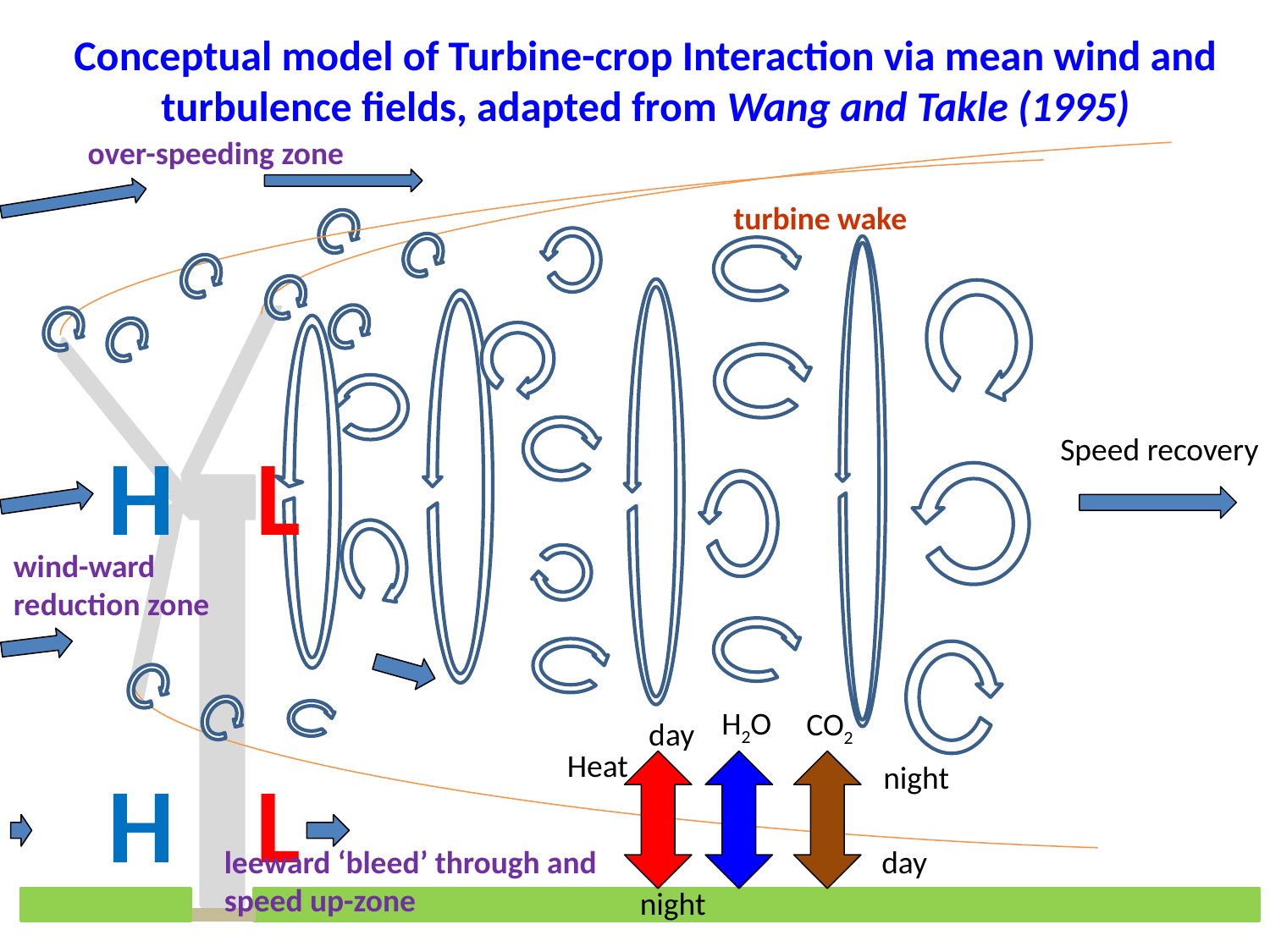

# Conceptual model of Turbine-crop Interaction via mean wind and turbulence fields, adapted from Wang and Takle (1995)

over-speeding zone

turbine wake

H
L
Speed recovery

wind-ward
reduction zone

H2O

CO2
day
Heat
H
L

night

leeward ‘bleed’ through and
speed up-zone
day
night